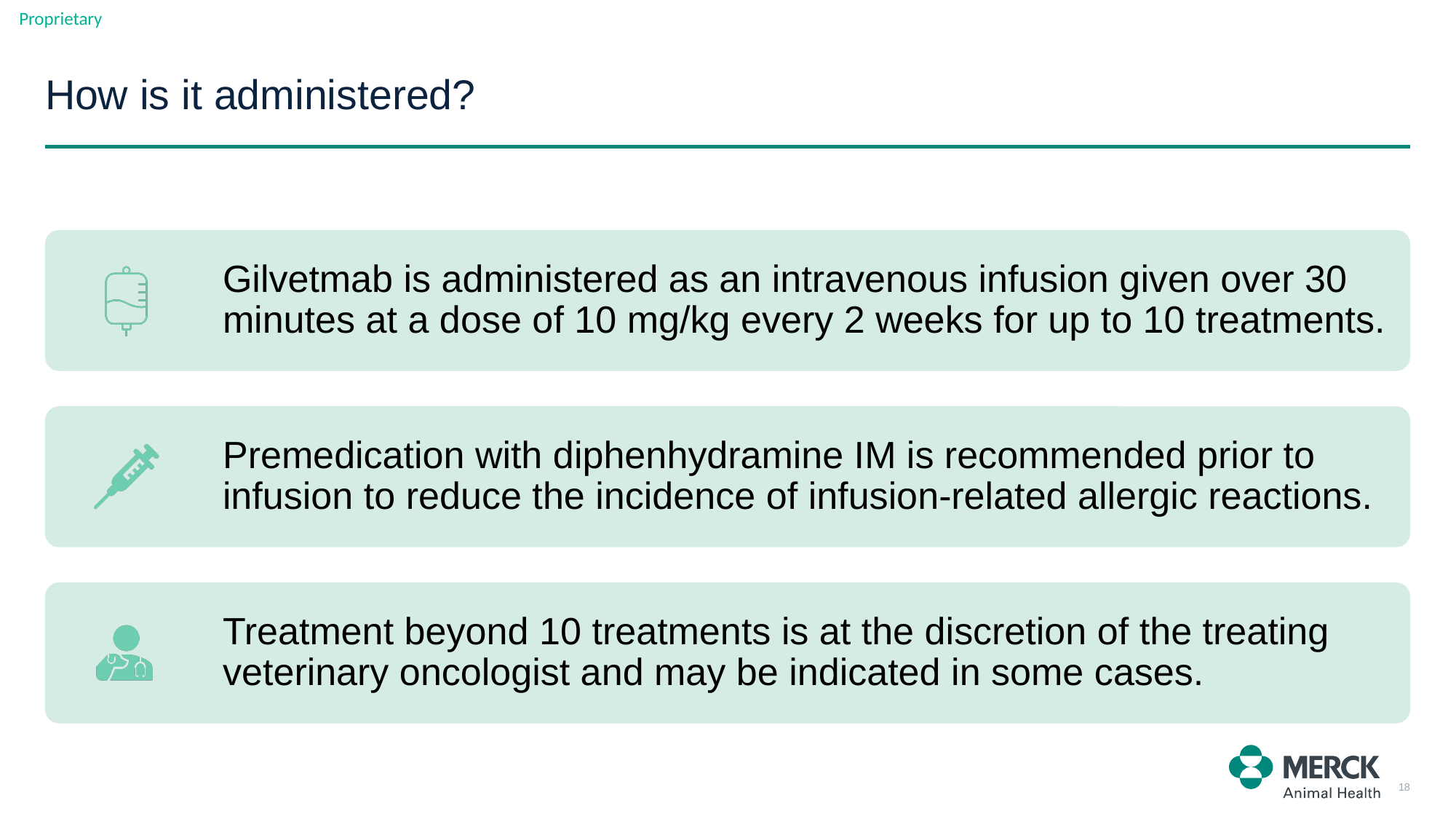

# How is it administered?
Gilvetmab is administered as an intravenous infusion given over 30 minutes at a dose of 10 mg/kg every 2 weeks for up to 10 treatments.
Premedication with diphenhydramine IM is recommended prior to infusion to reduce the incidence of infusion-related allergic reactions.
Treatment beyond 10 treatments is at the discretion of the treating veterinary oncologist and may be indicated in some cases.
18